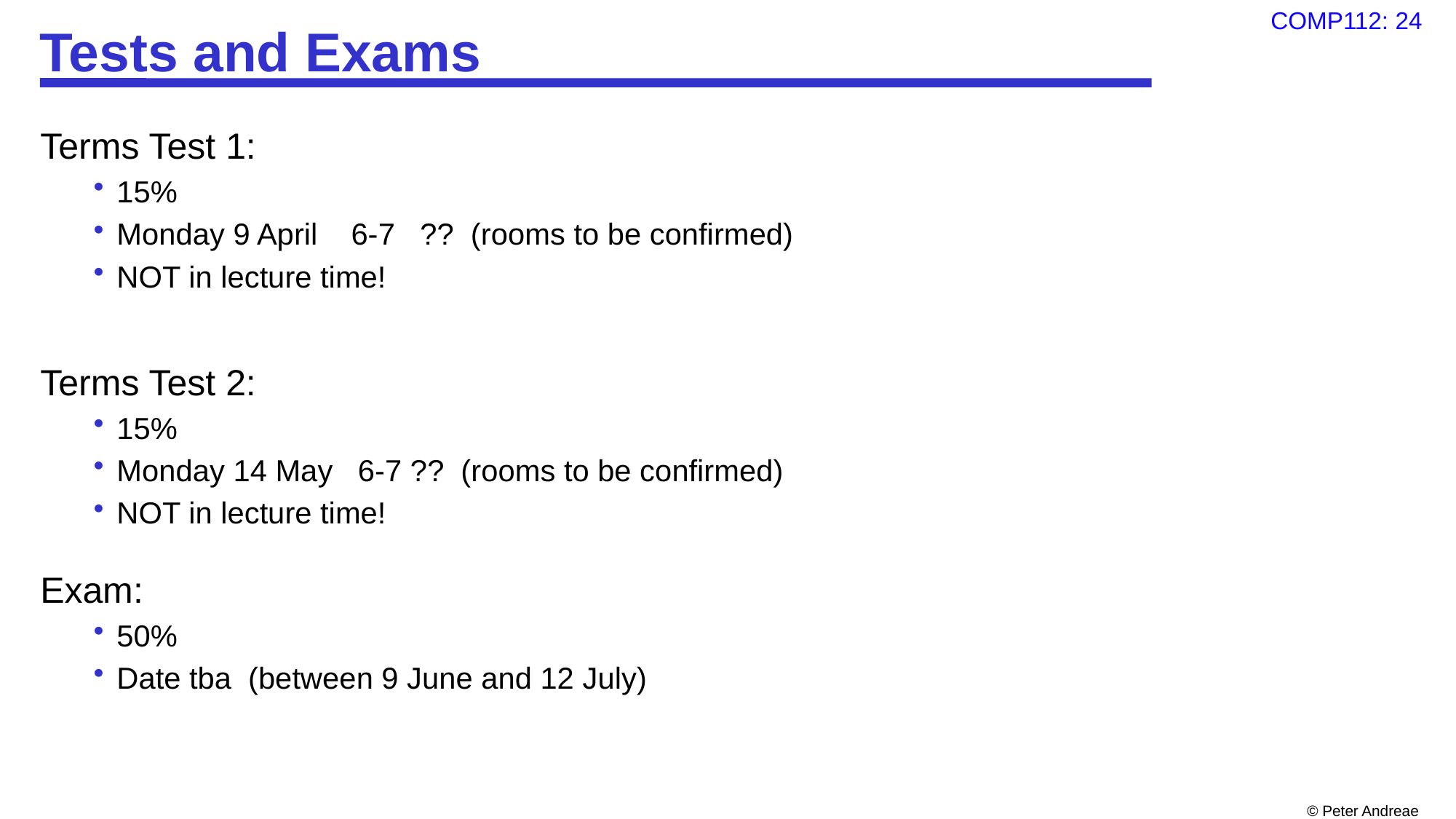

# Tests and Exams
Terms Test 1:
15%
Monday 9 April    6-7   ??  (rooms to be confirmed)
NOT in lecture time!

Terms Test 2:
15%
Monday 14 May   6-7 ??  (rooms to be confirmed)
NOT in lecture time!
Exam:
50%
Date tba  (between 9 June and 12 July)